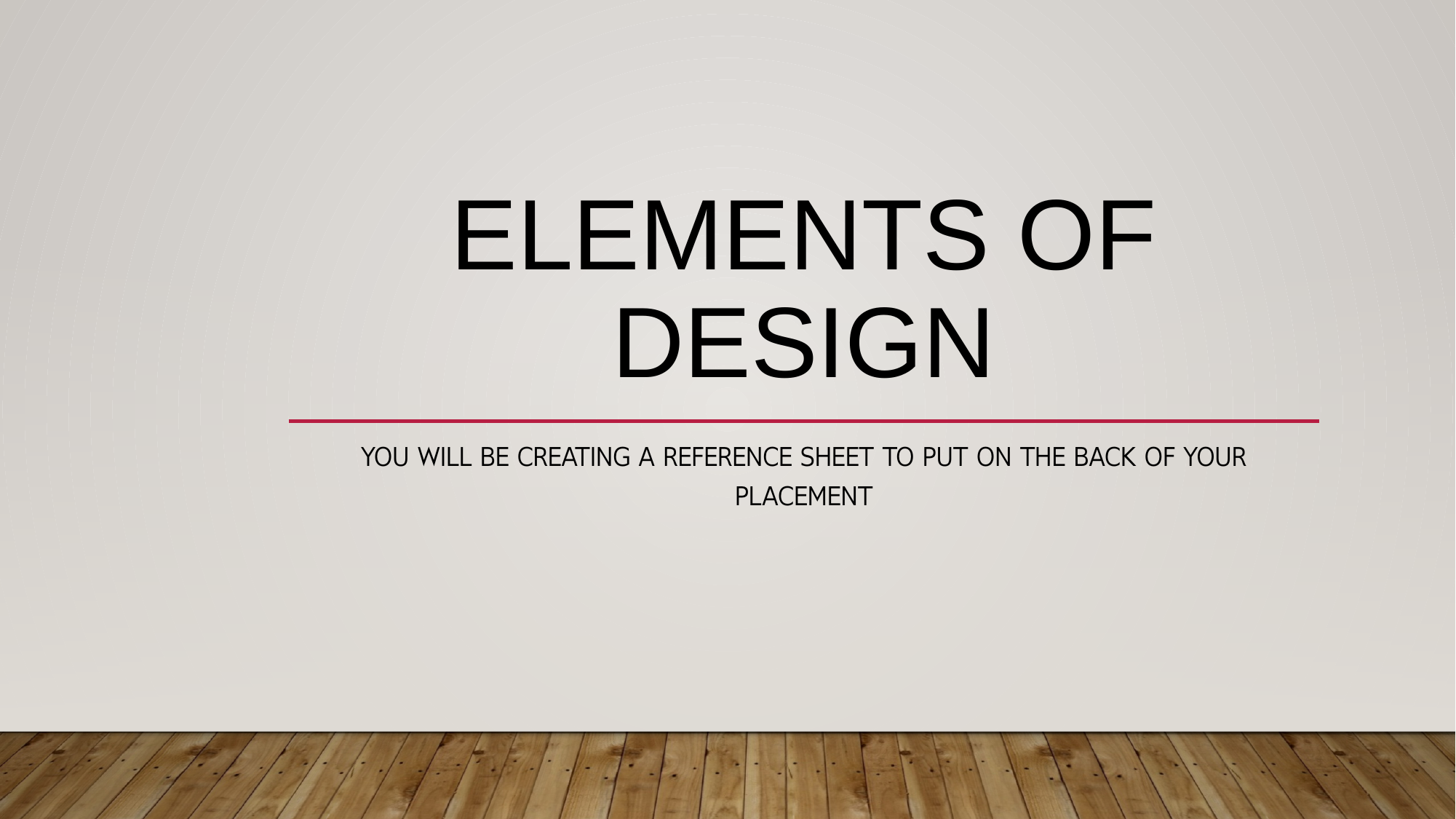

# Elements of design
You will be creating a reference sheet to put on the back of your placement